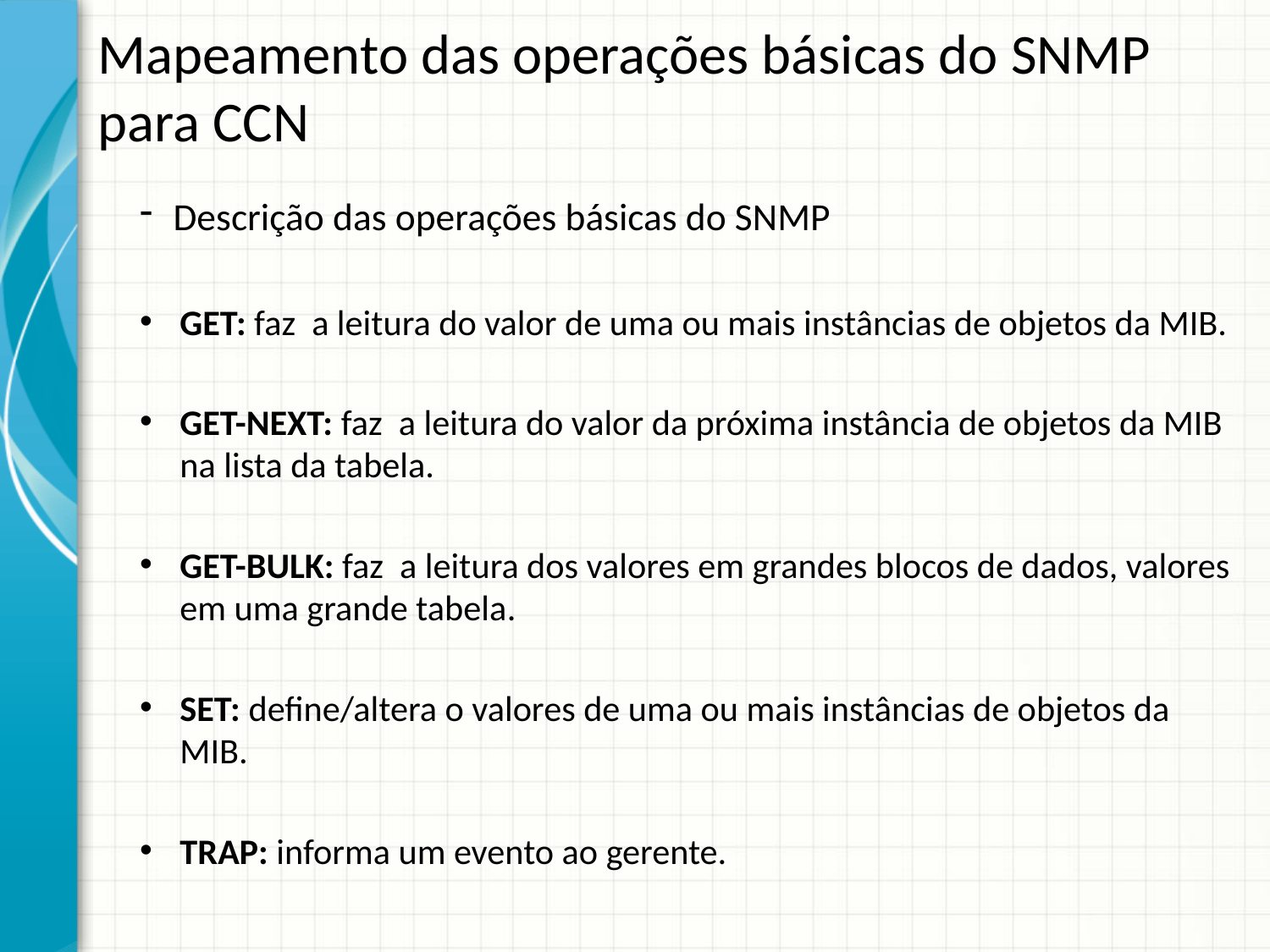

# Mapeamento das operações básicas do SNMP para CCN
Descrição das operações básicas do SNMP

GET: faz  a leitura do valor de uma ou mais instâncias de objetos da MIB.

GET-NEXT: faz  a leitura do valor da próxima instância de objetos da MIB na lista da tabela.

GET-BULK: faz  a leitura dos valores em grandes blocos de dados, valores em uma grande tabela.

SET: define/altera o valores de uma ou mais instâncias de objetos da MIB.

TRAP: informa um evento ao gerente.